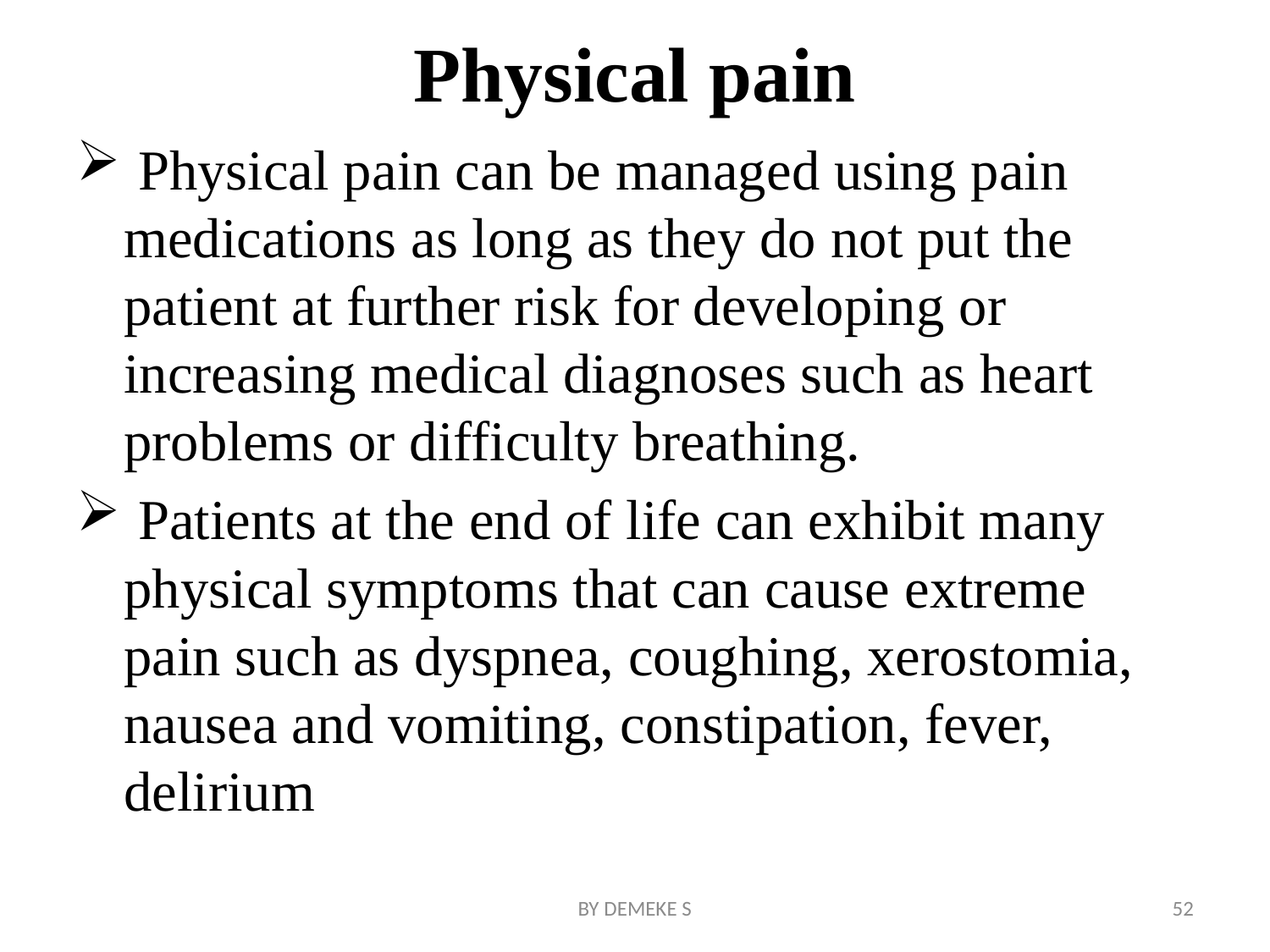

# Physical pain
 Physical pain can be managed using pain medications as long as they do not put the patient at further risk for developing or increasing medical diagnoses such as heart problems or difficulty breathing.
 Patients at the end of life can exhibit many physical symptoms that can cause extreme pain such as dyspnea, coughing, xerostomia, nausea and vomiting, constipation, fever, delirium
BY DEMEKE S
52